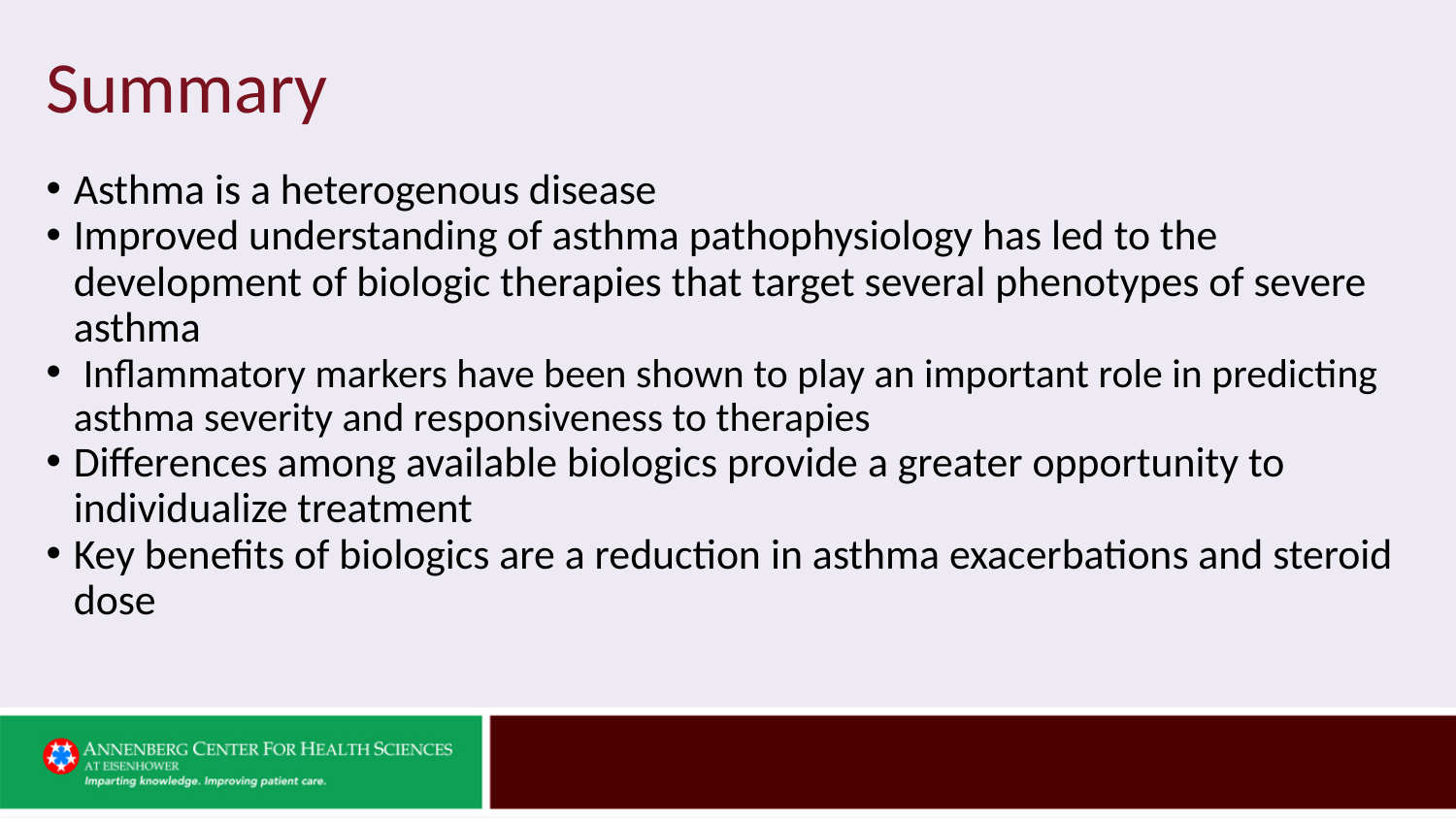

# Summary
Asthma is a heterogenous disease
Improved understanding of asthma pathophysiology has led to the development of biologic therapies that target several phenotypes of severe asthma
 Inflammatory markers have been shown to play an important role in predicting asthma severity and responsiveness to therapies
Differences among available biologics provide a greater opportunity to individualize treatment
Key benefits of biologics are a reduction in asthma exacerbations and steroid dose